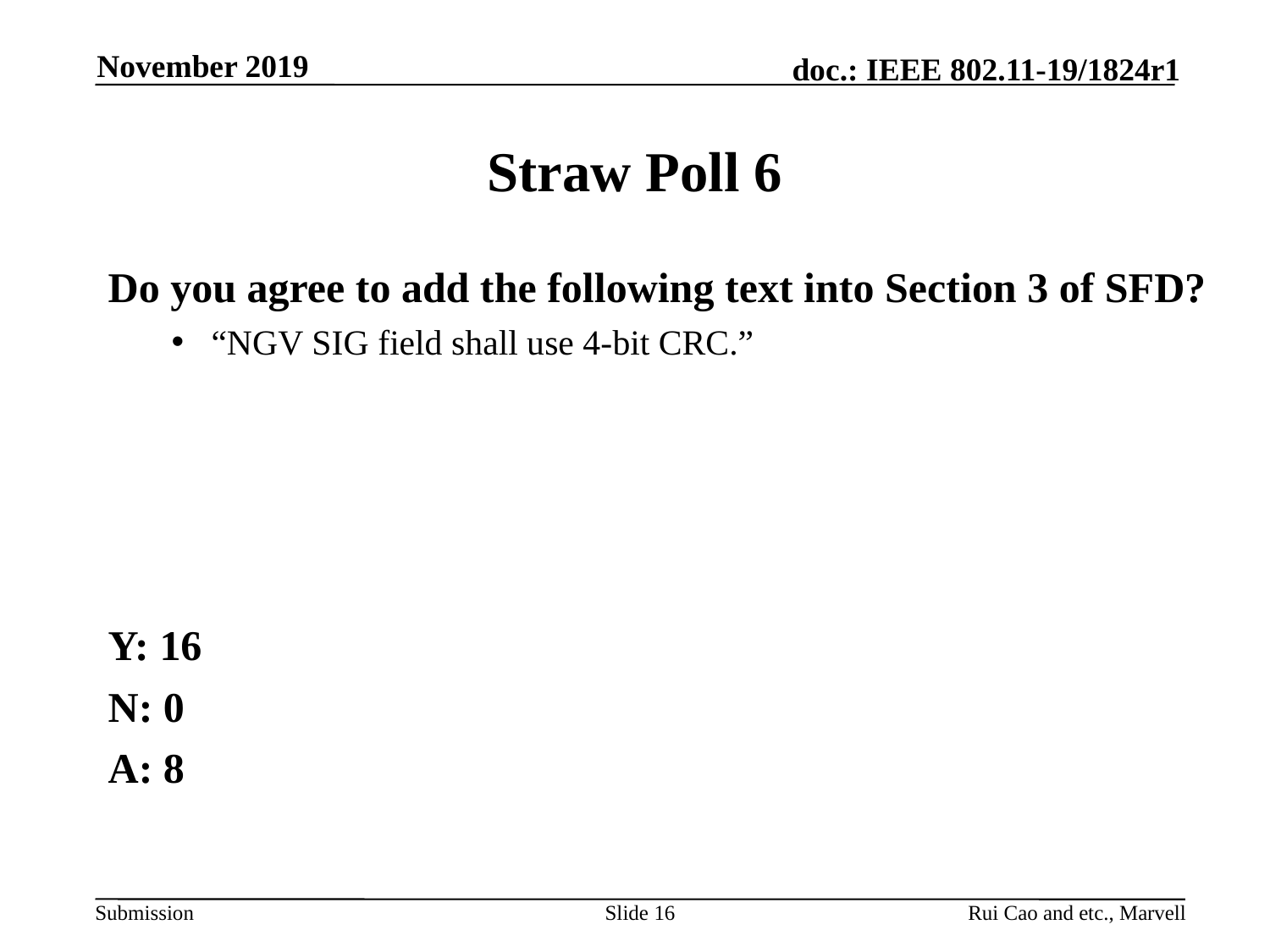

November 2019
# Straw Poll 6
Do you agree to add the following text into Section 3 of SFD?
“NGV SIG field shall use 4-bit CRC.”

Y: 16
N: 0
A: 8
Slide 16
Rui Cao and etc., Marvell